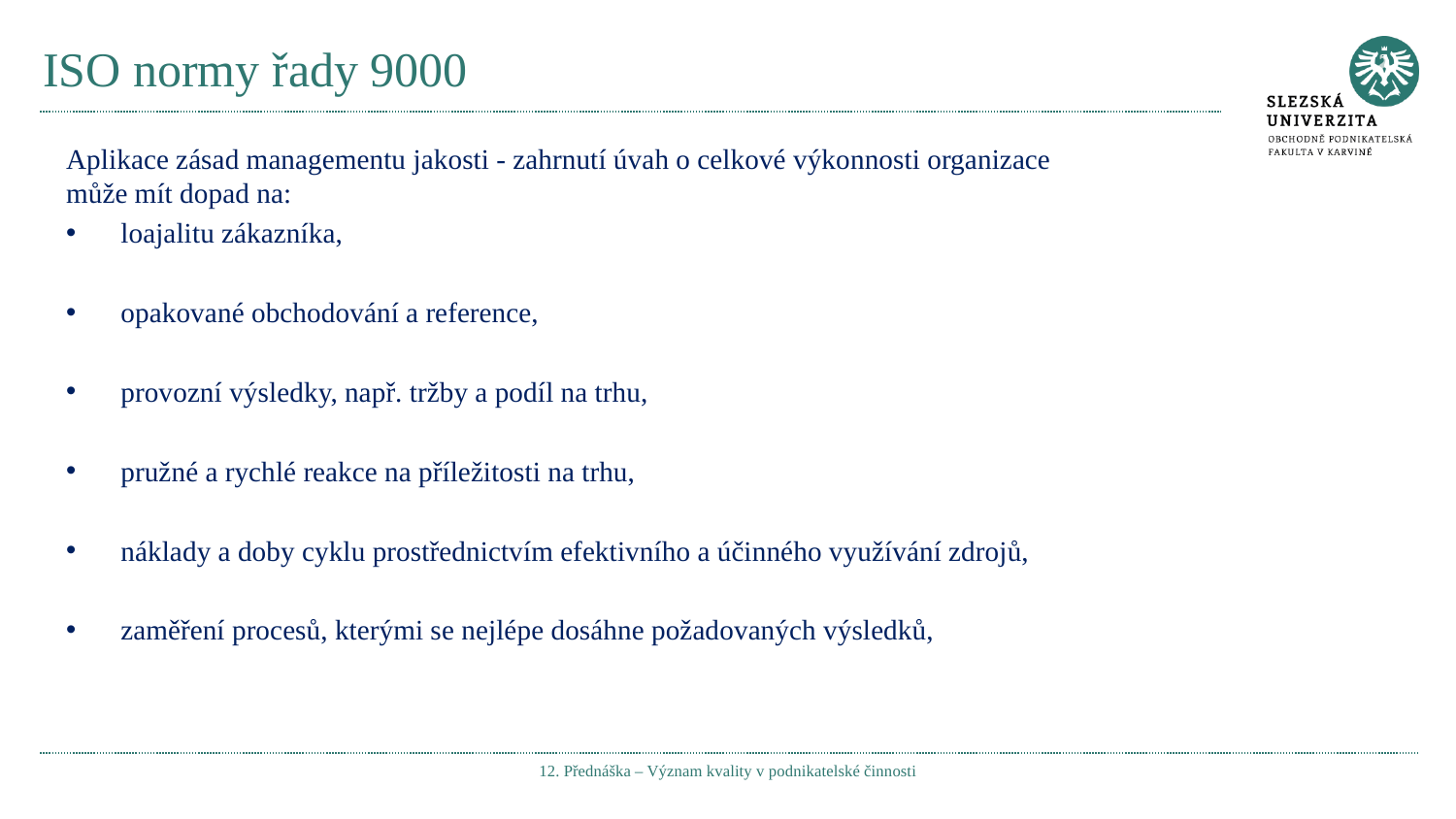

# ISO normy řady 9000
Aplikace zásad managementu jakosti - zahrnutí úvah o celkové výkonnosti organizace může mít dopad na:
loajalitu zákazníka,

opakované obchodování a reference,

provozní výsledky, např. tržby a podíl na trhu,

pružné a rychlé reakce na příležitosti na trhu,

náklady a doby cyklu prostřednictvím efektivního a účinného využívání zdrojů,

zaměření procesů, kterými se nejlépe dosáhne požadovaných výsledků,

12. Přednáška – Význam kvality v podnikatelské činnosti